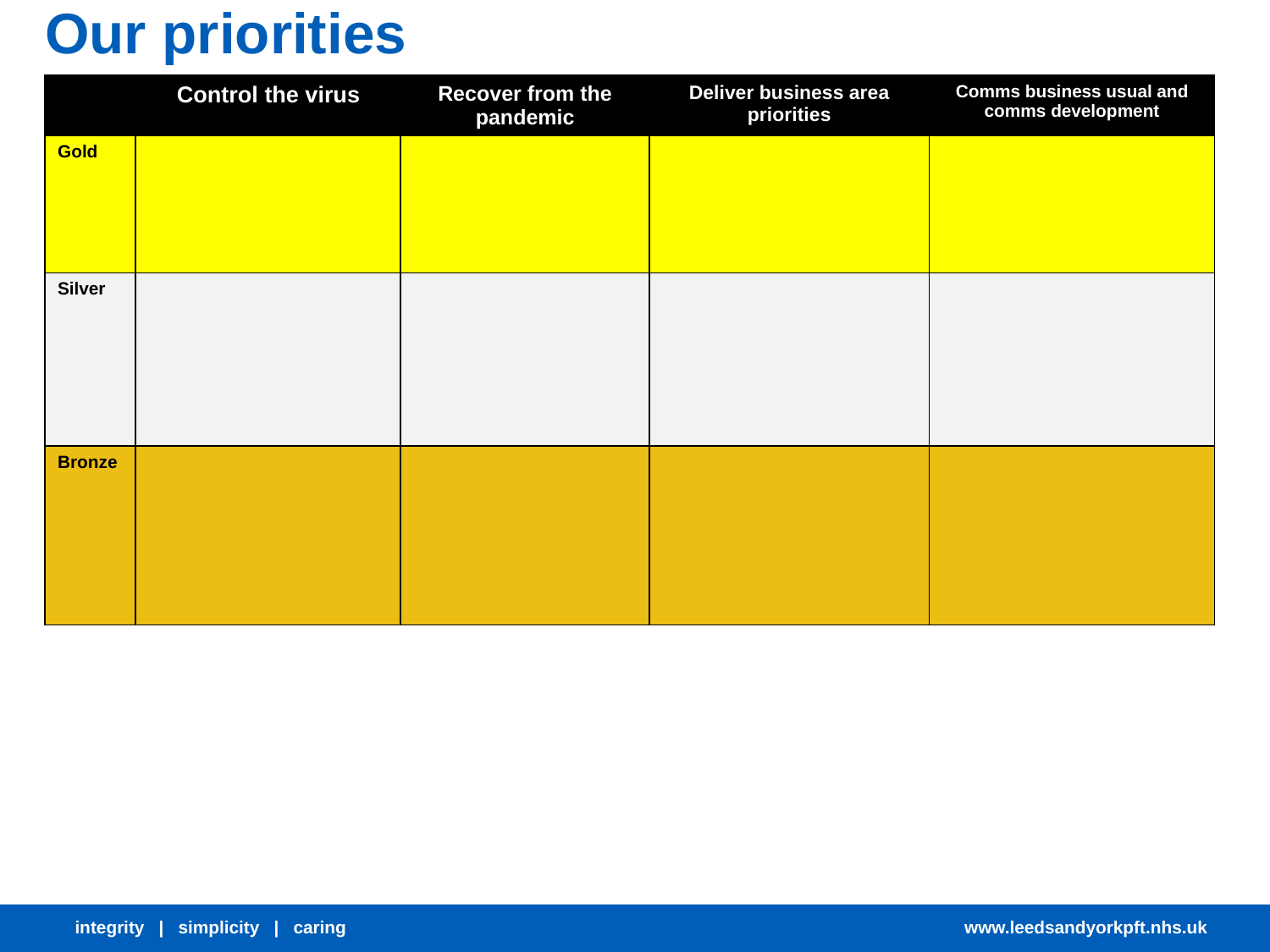

# Our priorities
|  | Control the virus | Recover from the pandemic | Deliver business area priorities | Comms business usual and comms development |
| --- | --- | --- | --- | --- |
| Gold |  |  |  |  |
| Silver |  |  |  |  |
| Bronze |  |  |  |  |